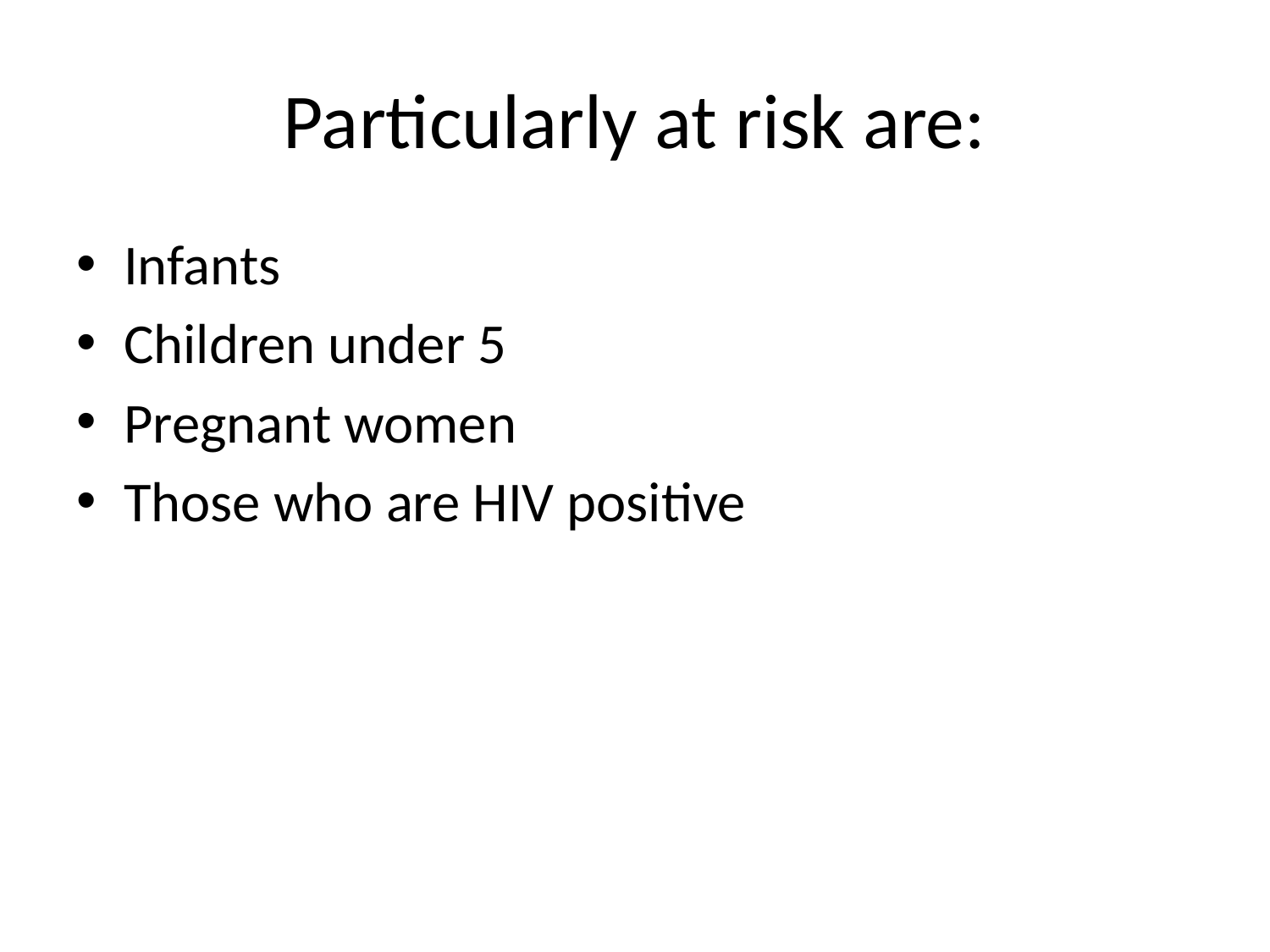

# Particularly at risk are:
Infants
Children under 5
Pregnant women
Those who are HIV positive